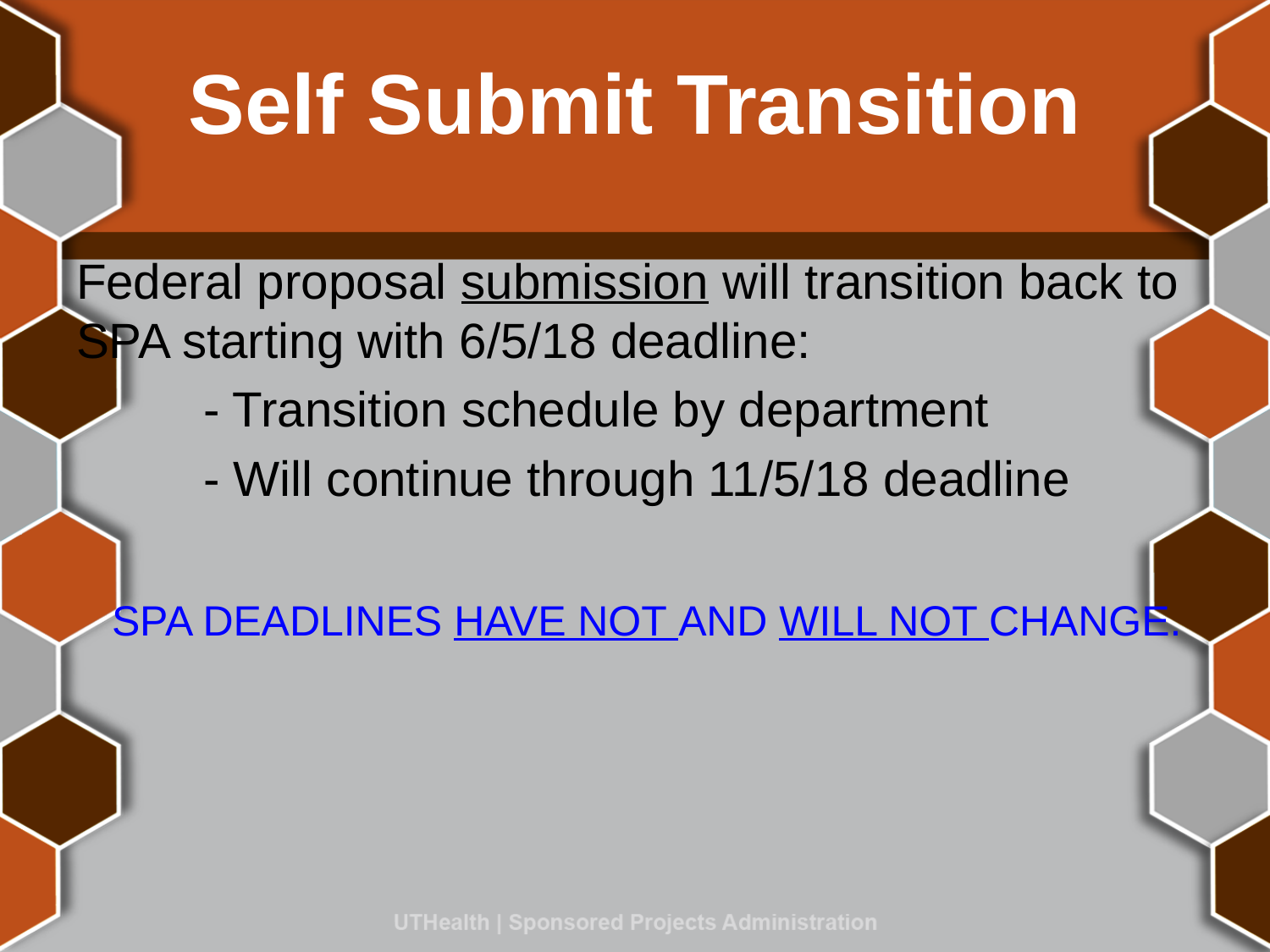

# Self Submit Transition
Federal proposal submission will transition back to SPA starting with 6/5/18 deadline:
	- Transition schedule by department
	- Will continue through 11/5/18 deadline

   SPA DEADLINES HAVE NOT AND WILL NOT CHANGE.